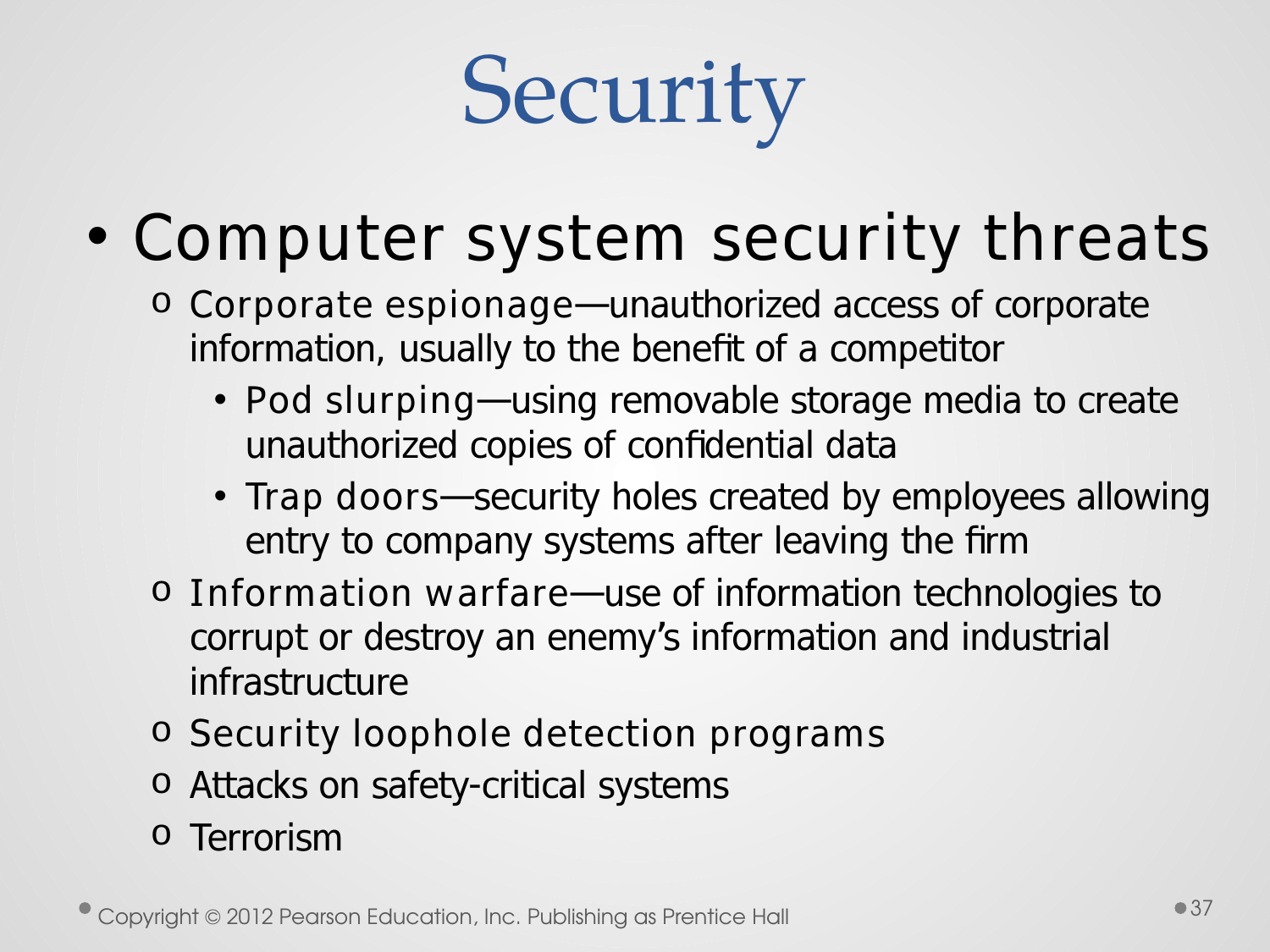

# Security
Computer system security threats
Corporate espionage—unauthorized access of corporate information, usually to the benefit of a competitor
Pod slurping—using removable storage media to create unauthorized copies of confidential data
Trap doors—security holes created by employees allowing entry to company systems after leaving the firm
Information warfare—use of information technologies to corrupt or destroy an enemy’s information and industrial infrastructure
Security loophole detection programs
Attacks on safety-critical systems
Terrorism
37
Copyright © 2012 Pearson Education, Inc. Publishing as Prentice Hall